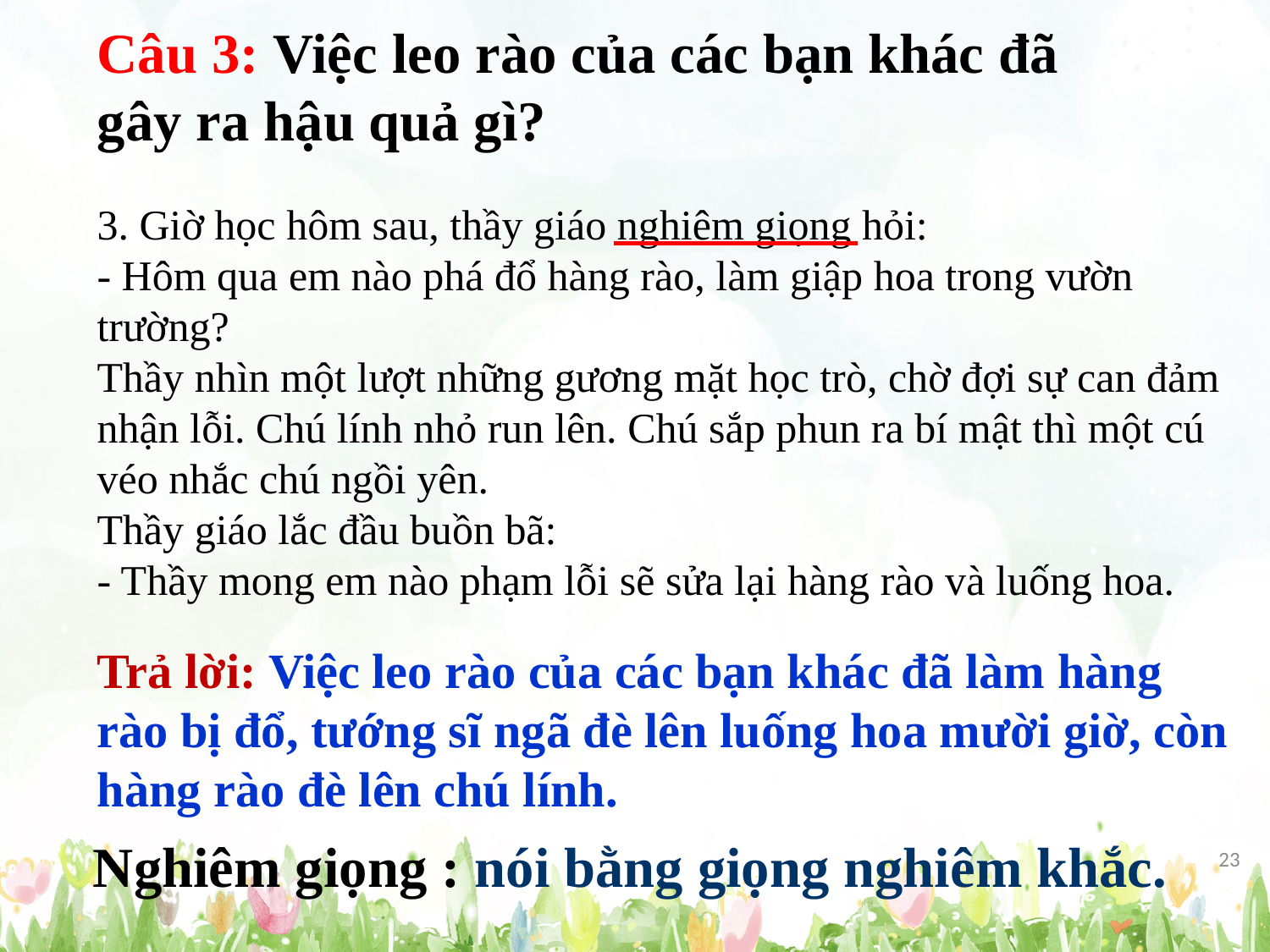

Câu 3: Việc leo rào của các bạn khác đã gây ra hậu quả gì?
3. Giờ học hôm sau, thầy giáo nghiêm giọng hỏi:
- Hôm qua em nào phá đổ hàng rào, làm giập hoa trong vườn trường?
Thầy nhìn một lượt những gương mặt học trò, chờ đợi sự can đảm nhận lỗi. Chú lính nhỏ run lên. Chú sắp phun ra bí mật thì một cú véo nhắc chú ngồi yên.
Thầy giáo lắc đầu buồn bã:
- Thầy mong em nào phạm lỗi sẽ sửa lại hàng rào và luống hoa.
Trả lời: Việc leo rào của các bạn khác đã làm hàng rào bị đổ, tướng sĩ ngã đè lên luống hoa mười giờ, còn hàng rào đè lên chú lính.
23
Nghiêm giọng : nói bằng giọng nghiêm khắc.